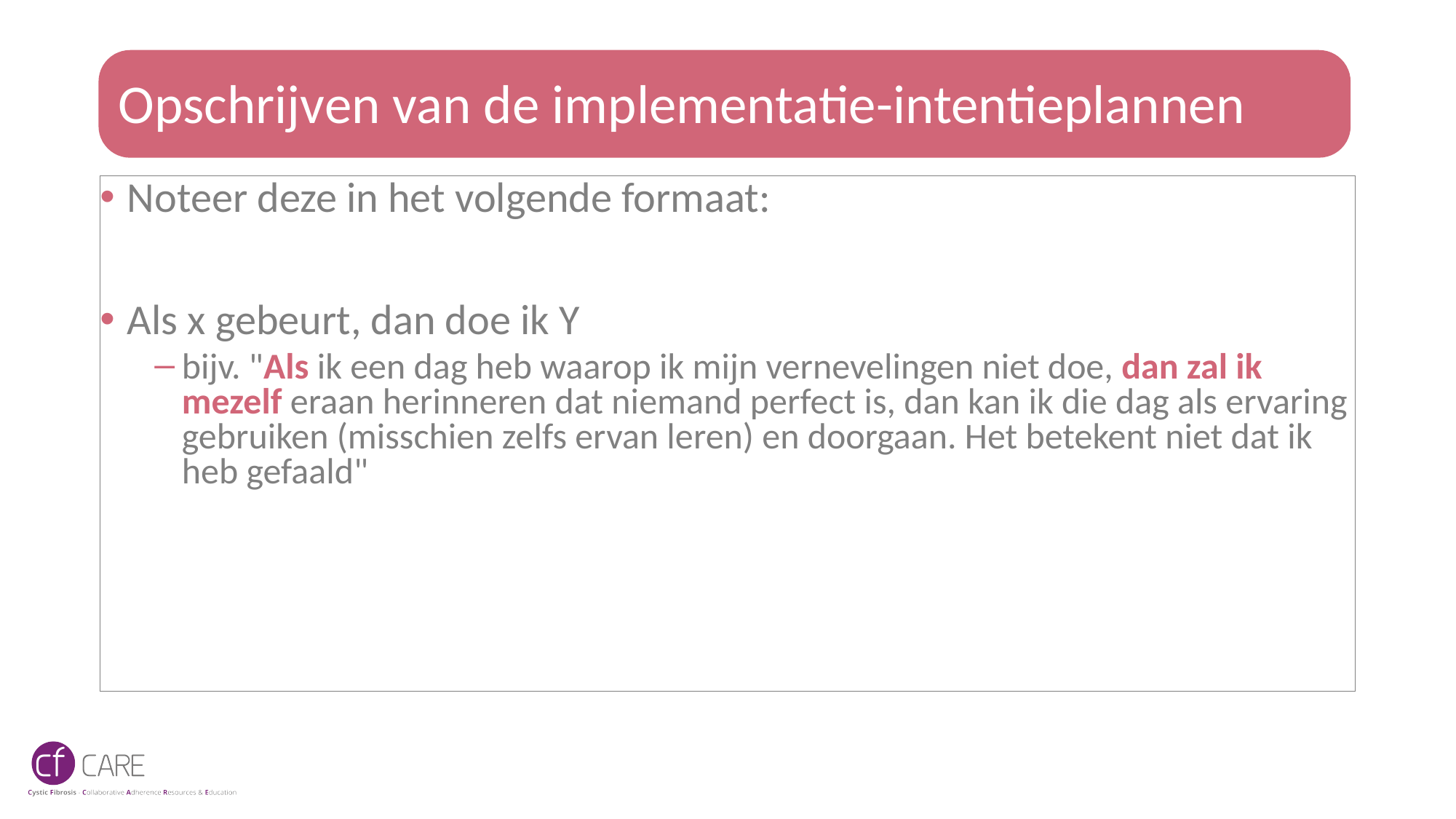

# Opschrijven van de implementatie-intentieplannen
Noteer deze in het volgende formaat:

Als x gebeurt, dan doe ik Y
bijv. "Als ik een dag heb waarop ik mijn vernevelingen niet doe, dan zal ik mezelf eraan herinneren dat niemand perfect is, dan kan ik die dag als ervaring gebruiken (misschien zelfs ervan leren) en doorgaan. Het betekent niet dat ik heb gefaald"